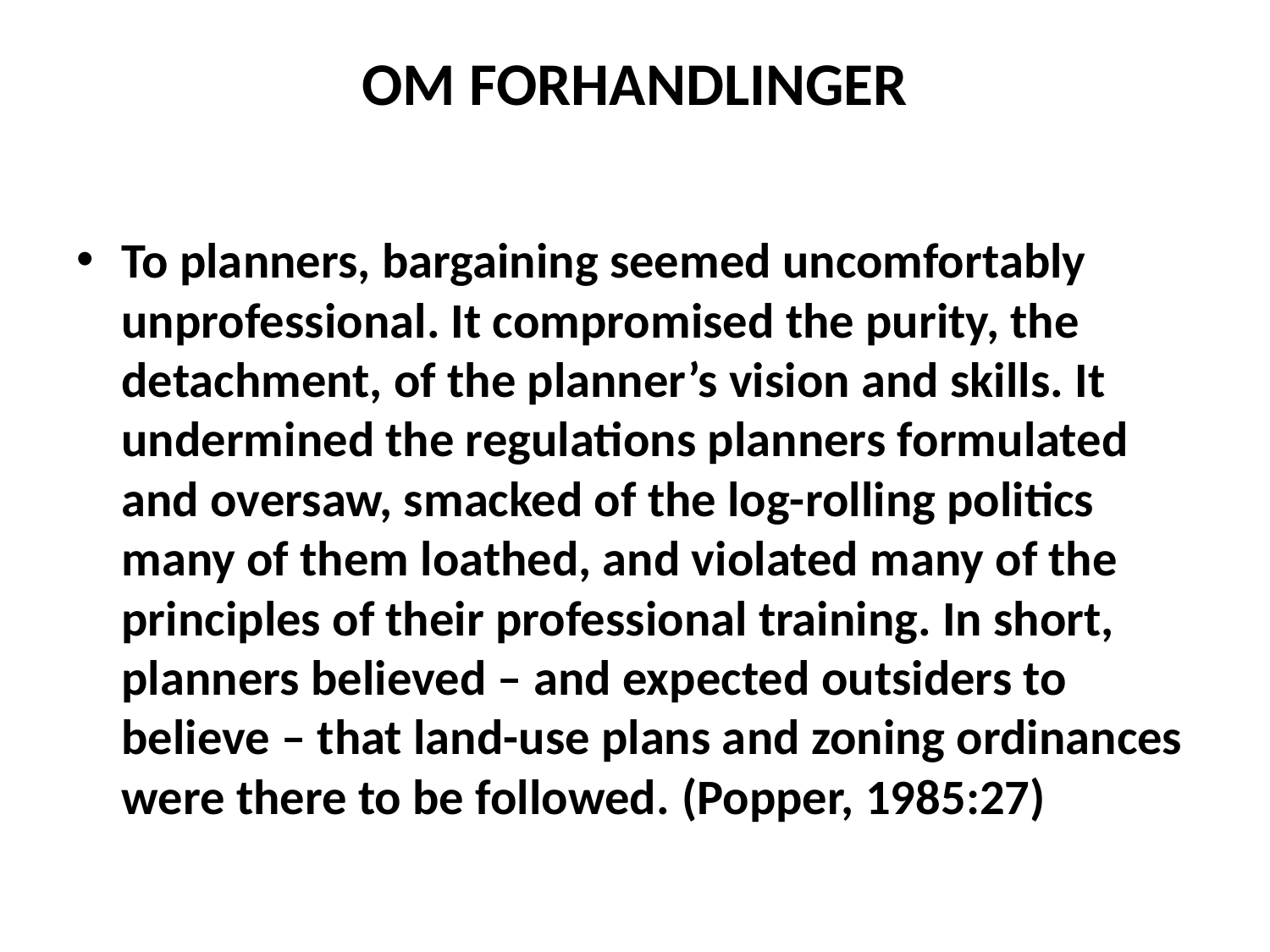

# OM FORHANDLINGER
To planners, bargaining seemed uncomfortably unprofessional. It compromised the purity, the detachment, of the planner’s vision and skills. It undermined the regulations planners formulated and oversaw, smacked of the log-rolling politics many of them loathed, and violated many of the principles of their professional training. In short, planners believed – and expected outsiders to believe – that land-use plans and zoning ordinances were there to be followed. (Popper, 1985:27)